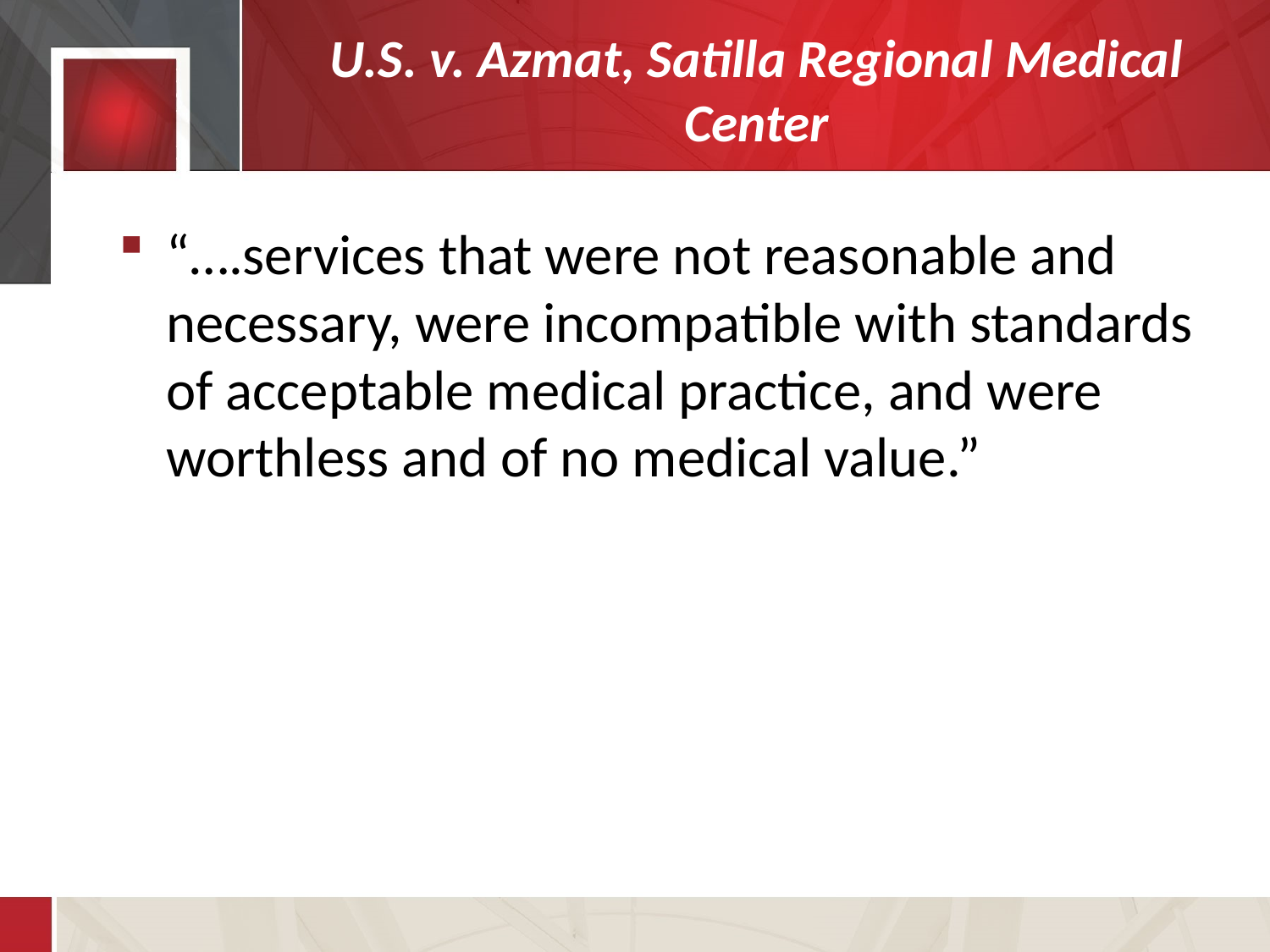

# U.S. v. Azmat, Satilla Regional Medical Center
“….services that were not reasonable and necessary, were incompatible with standards of acceptable medical practice, and were worthless and of no medical value.”